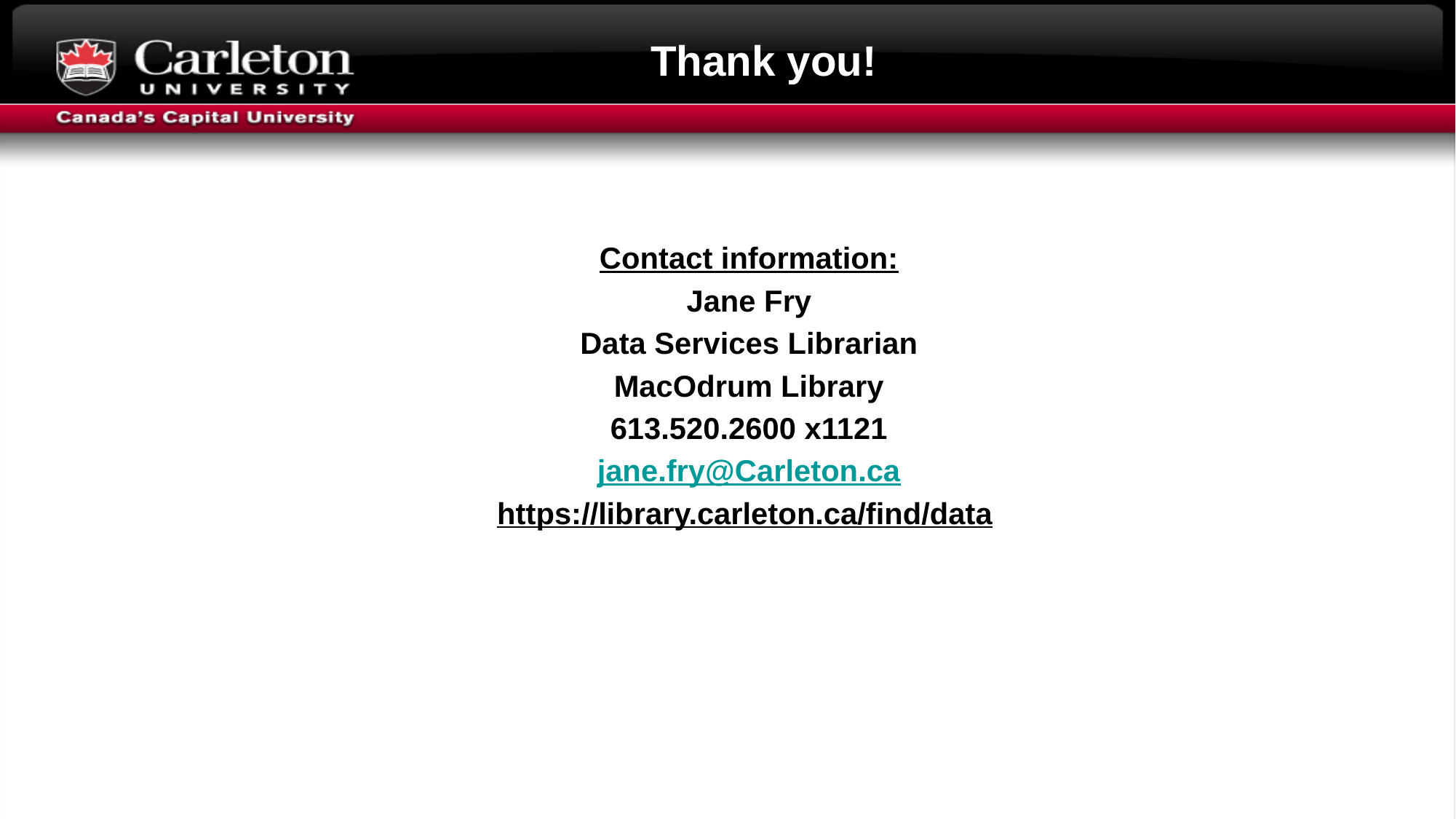

# Thank you!

Contact information:
Jane Fry
Data Services Librarian
MacOdrum Library
613.520.2600 x1121
jane.fry@Carleton.ca
https://library.carleton.ca/find/data